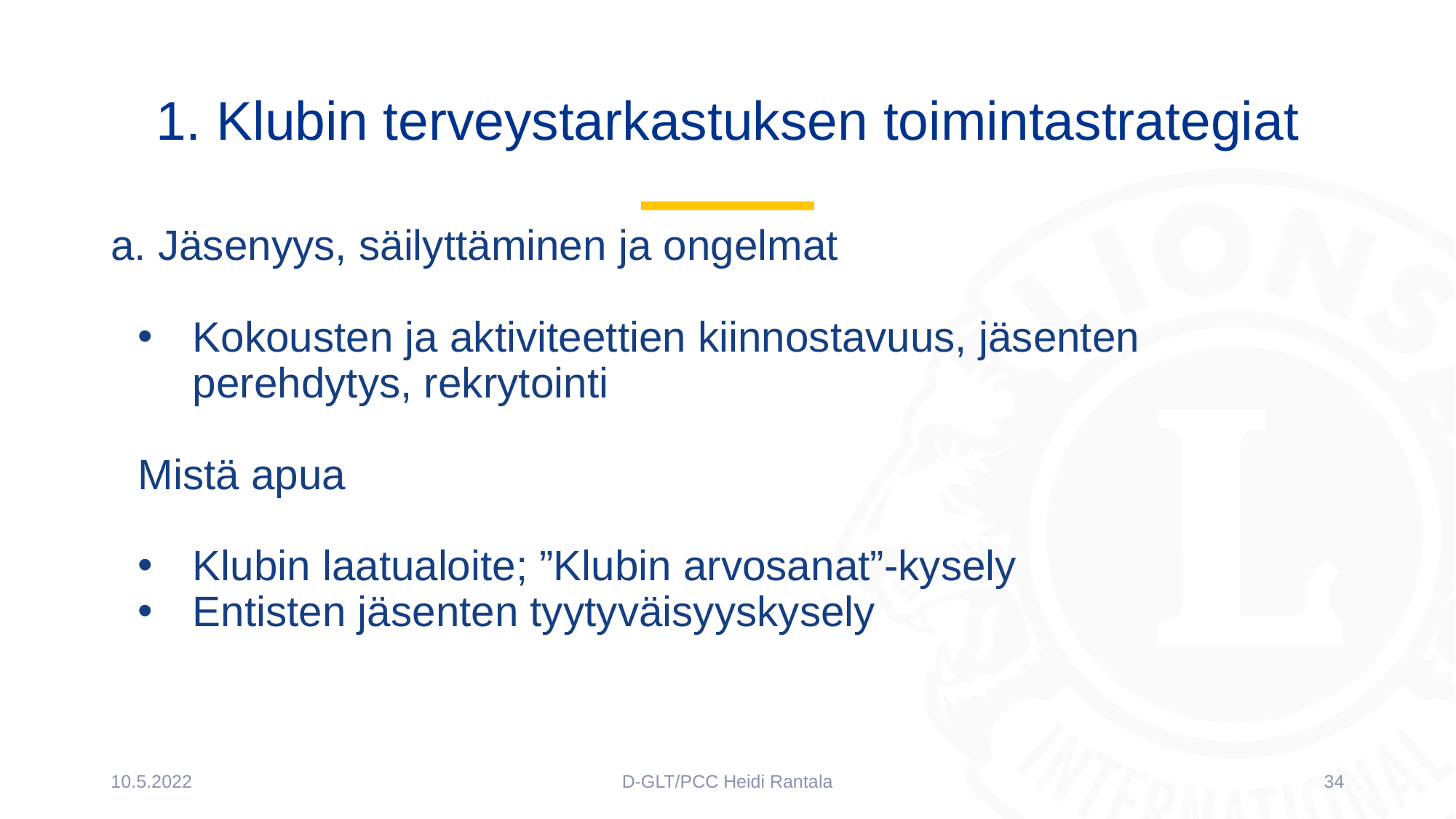

# 1. Klubin terveystarkastuksen toimintastrategiat
a. Jäsenyys, säilyttäminen ja ongelmat

Kokousten ja aktiviteettien kiinnostavuus, jäsenten perehdytys, rekrytointi

Mistä apua

Klubin laatualoite; ”Klubin arvosanat”-kysely
Entisten jäsenten tyytyväisyyskysely

10.5.2022
D-GLT/PCC Heidi Rantala
34